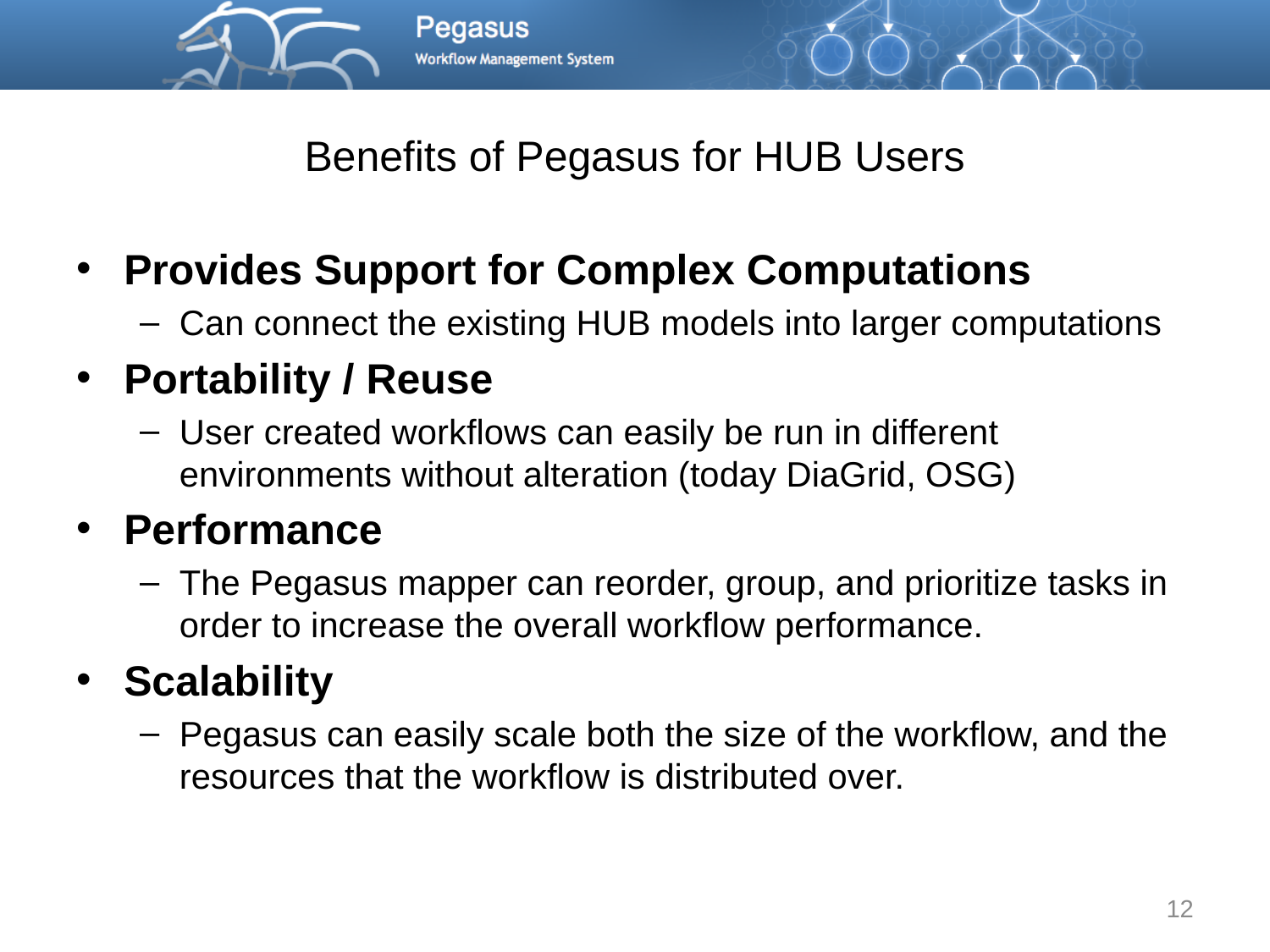

# Benefits of Pegasus for HUB Users
Provides Support for Complex Computations
Can connect the existing HUB models into larger computations
Portability / Reuse
User created workflows can easily be run in different environments without alteration (today DiaGrid, OSG)
Performance
The Pegasus mapper can reorder, group, and prioritize tasks in order to increase the overall workflow performance.
Scalability
Pegasus can easily scale both the size of the workflow, and the resources that the workflow is distributed over.

12